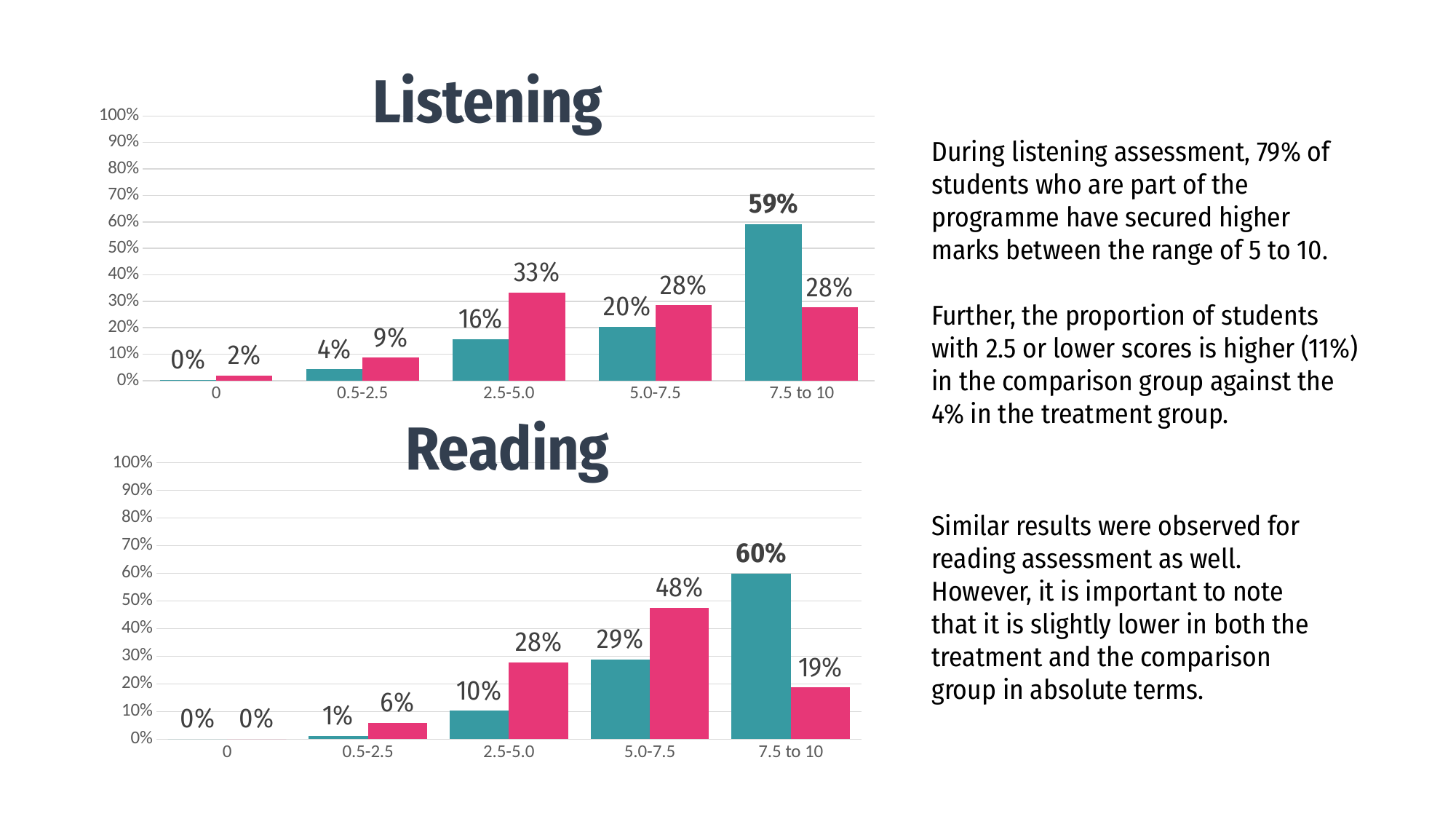

Listening

### Chart

| Category | Treatment | Comparison |
|---|---|---|
| 0 | 0.0030959752321981426 | 0.019553072625698324 |
| 0.5-2.5 | 0.043343653250773995 | 0.08659217877094973 |
| 2.5-5.0 | 0.15789473684210525 | 0.3324022346368715 |
| 5.0-7.5 | 0.2043343653250774 | 0.2849162011173184 |
| 7.5 to 10 | 0.5913312693498453 | 0.276536312849162 |
During listening assessment, 79% of students who are part of the programme have secured higher marks between the range of 5 to 10.

Further, the proportion of students with 2.5 or lower scores is higher (11%) in the comparison group against the 4% in the treatment group.
Reading

### Chart

| Category | Treatment | Comparison |
|---|---|---|
| 0 | 0.0 | 0.0 |
| 0.5-2.5 | 0.0111353711790393 | 0.05973135181480423 |
| 2.5-5.0 | 0.10262008733624454 | 0.27722206344669903 |
| 5.0-7.5 | 0.28799126637554584 | 0.47613603886824807 |
| 7.5 to 10 | 0.5982532751091703 | 0.18691054587024863 |
Similar results were observed for reading assessment as well. However, it is important to note that it is slightly lower in both the treatment and the comparison group in absolute terms.